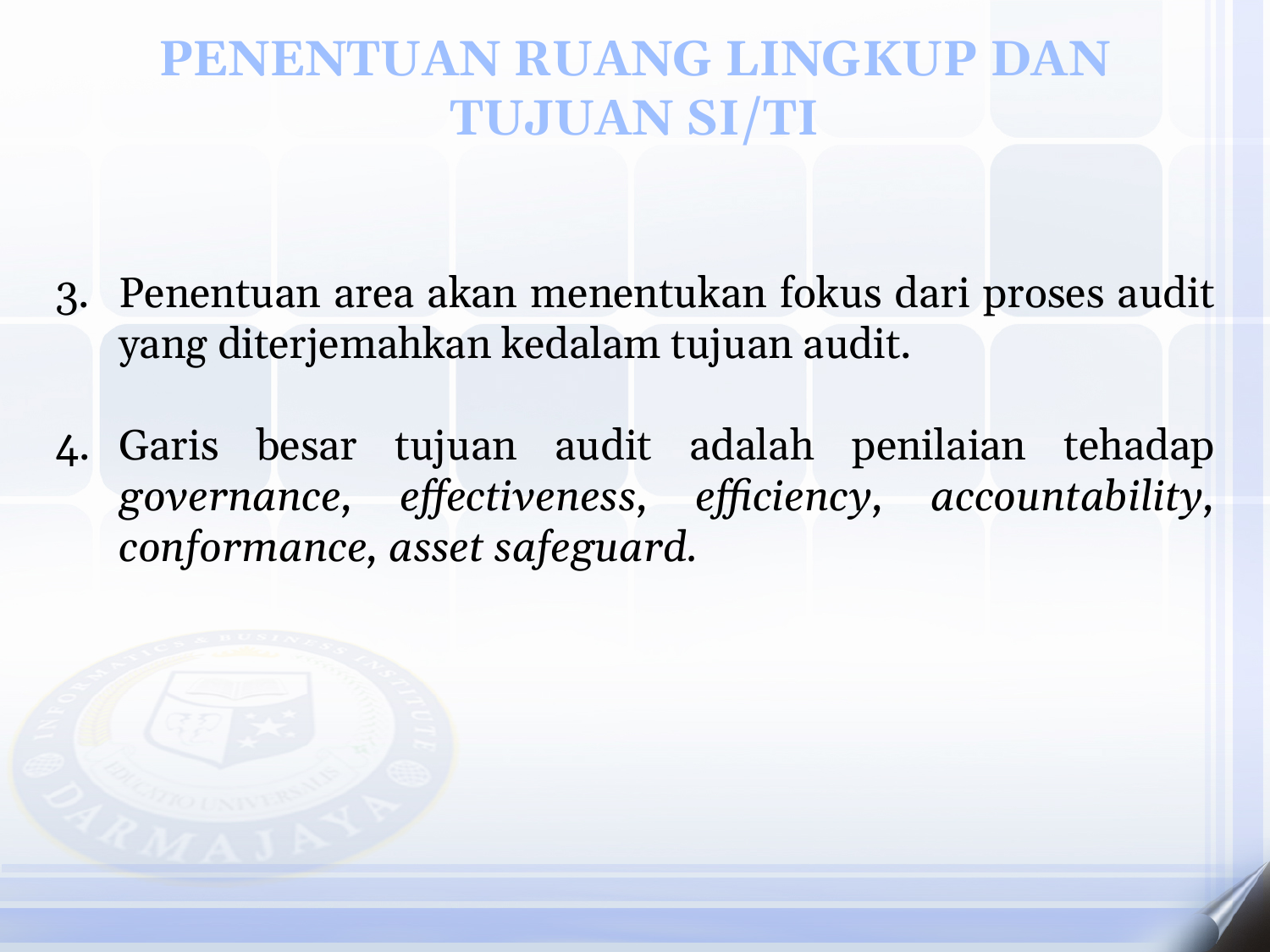

PENENTUAN RUANG LINGKUP DAN TUJUAN SI/TI

Penentuan area akan menentukan fokus dari proses audit yang diterjemahkan kedalam tujuan audit.

Garis besar tujuan audit adalah penilaian tehadap governance, effectiveness, efficiency, accountability, conformance, asset safeguard.